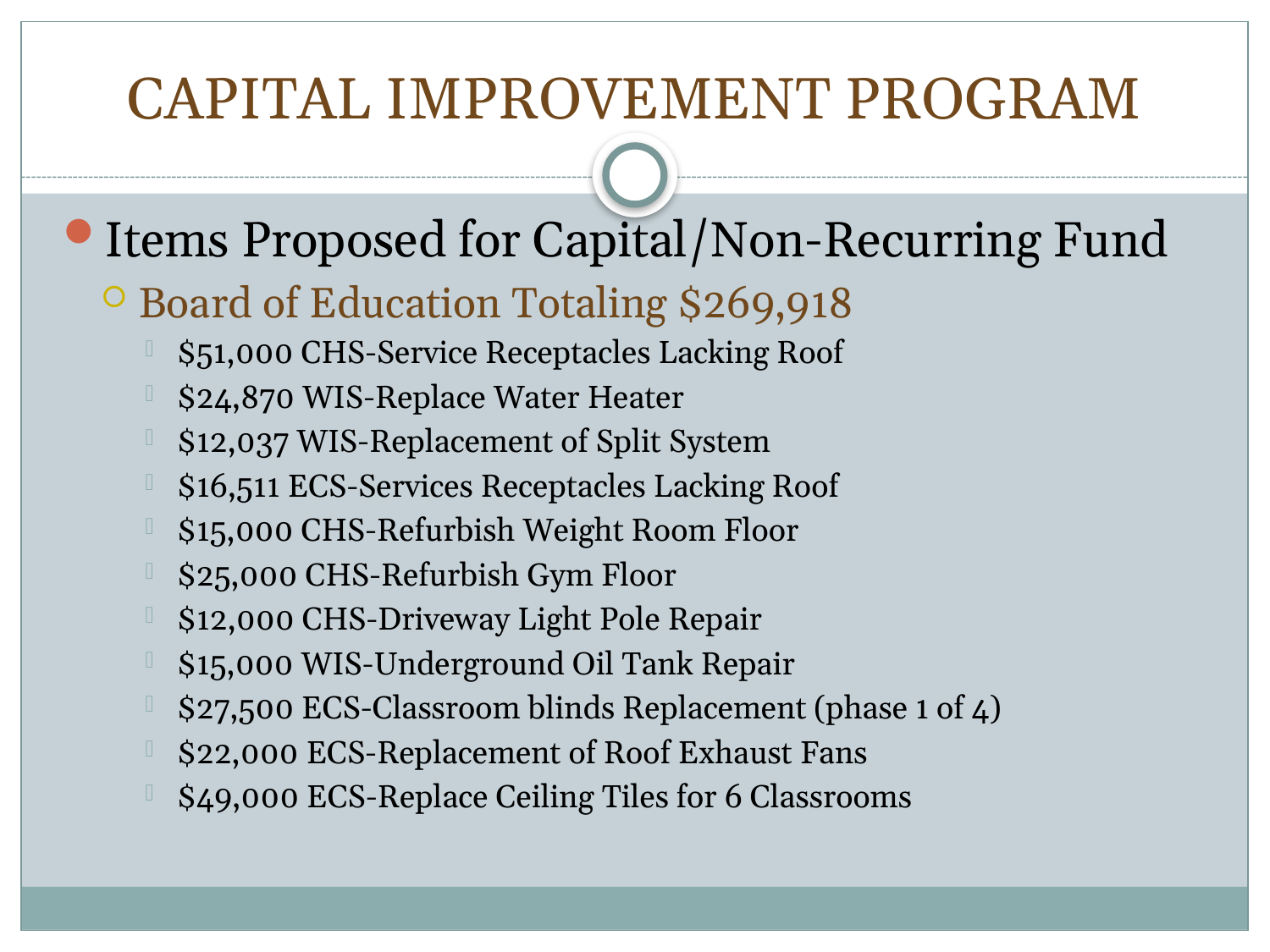

# CAPITAL IMPROVEMENT PROGRAM
Items Proposed for Capital/Non-Recurring Fund
Board of Education Totaling $269,918
$51,000 CHS-Service Receptacles Lacking Roof
$24,870 WIS-Replace Water Heater
$12,037 WIS-Replacement of Split System
$16,511 ECS-Services Receptacles Lacking Roof
$15,000 CHS-Refurbish Weight Room Floor
$25,000 CHS-Refurbish Gym Floor
$12,000 CHS-Driveway Light Pole Repair
$15,000 WIS-Underground Oil Tank Repair
$27,500 ECS-Classroom blinds Replacement (phase 1 of 4)
$22,000 ECS-Replacement of Roof Exhaust Fans
$49,000 ECS-Replace Ceiling Tiles for 6 Classrooms